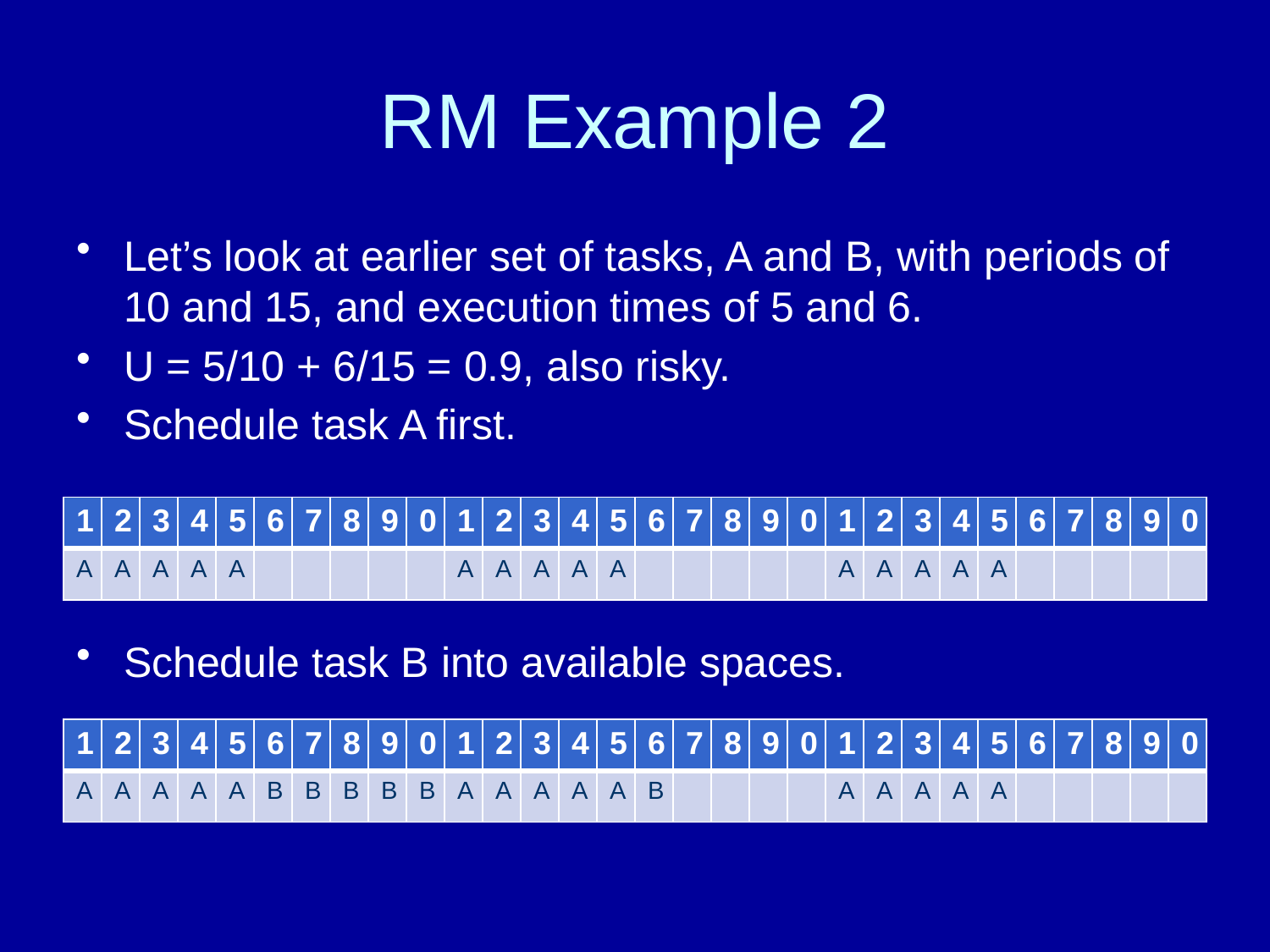

# RM Example 2
Let’s look at earlier set of tasks, A and B, with periods of 10 and 15, and execution times of 5 and 6.
U = 5/10 + 6/15 = 0.9, also risky.
Schedule task A first.

Schedule task B into available spaces.

| 1 | 2 | 3 | 4 | 5 | 6 | 7 | 8 | 9 | 0 | 1 | 2 | 3 | 4 | 5 | 6 | 7 | 8 | 9 | 0 | 1 | 2 | 3 | 4 | 5 | 6 | 7 | 8 | 9 | 0 |
| --- | --- | --- | --- | --- | --- | --- | --- | --- | --- | --- | --- | --- | --- | --- | --- | --- | --- | --- | --- | --- | --- | --- | --- | --- | --- | --- | --- | --- | --- |
| A | A | A | A | A |  |  |  |  |  | A | A | A | A | A |  |  |  |  |  | A | A | A | A | A |  |  |  |  |  |
| 1 | 2 | 3 | 4 | 5 | 6 | 7 | 8 | 9 | 0 | 1 | 2 | 3 | 4 | 5 | 6 | 7 | 8 | 9 | 0 | 1 | 2 | 3 | 4 | 5 | 6 | 7 | 8 | 9 | 0 |
| --- | --- | --- | --- | --- | --- | --- | --- | --- | --- | --- | --- | --- | --- | --- | --- | --- | --- | --- | --- | --- | --- | --- | --- | --- | --- | --- | --- | --- | --- |
| A | A | A | A | A | B | B | B | B | B | A | A | A | A | A | B |  |  |  |  | A | A | A | A | A |  |  |  |  |  |